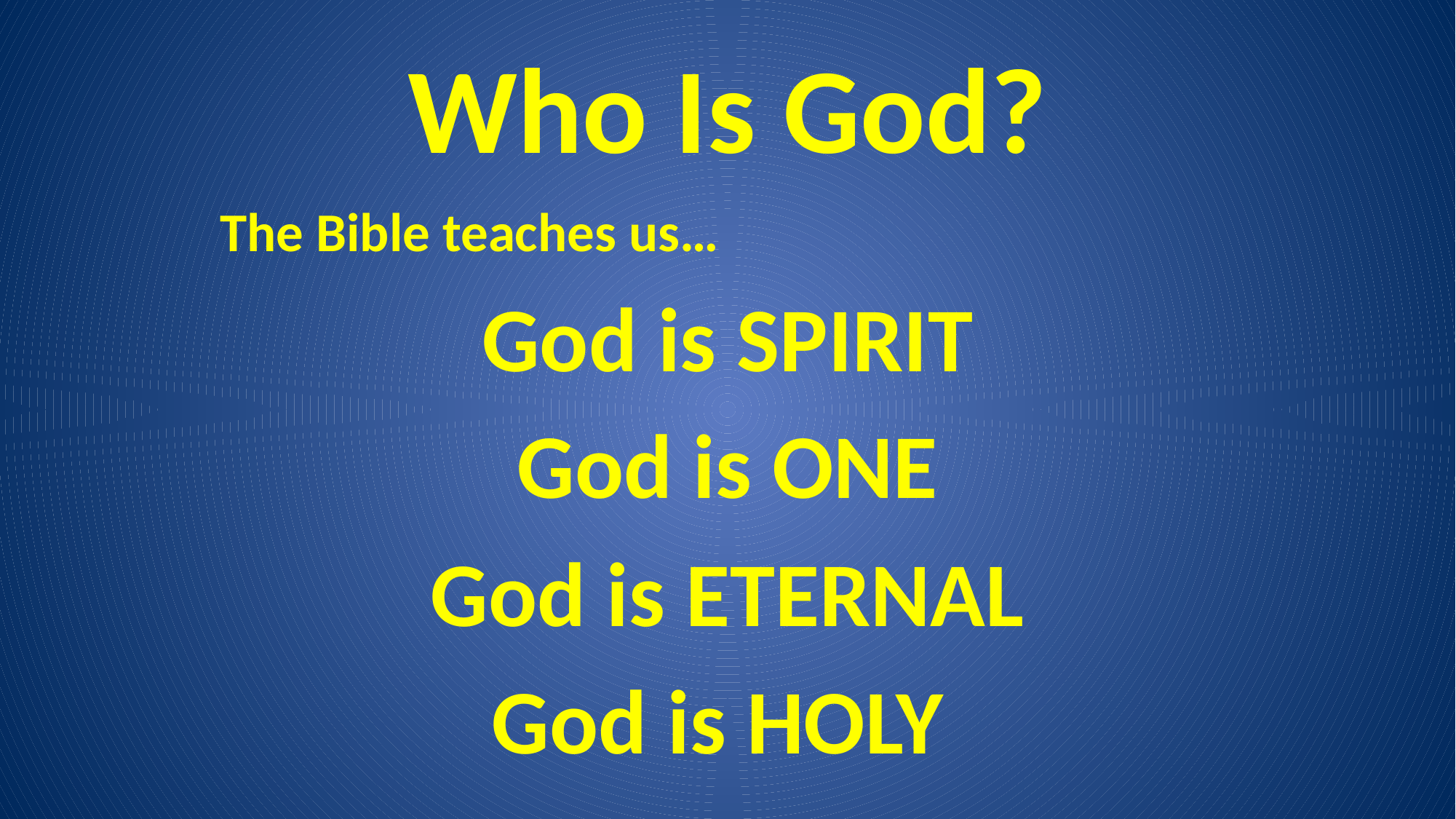

# Who Is God?
The Bible teaches us…
God is SPIRIT
God is ONE
God is ETERNAL
God is HOLY